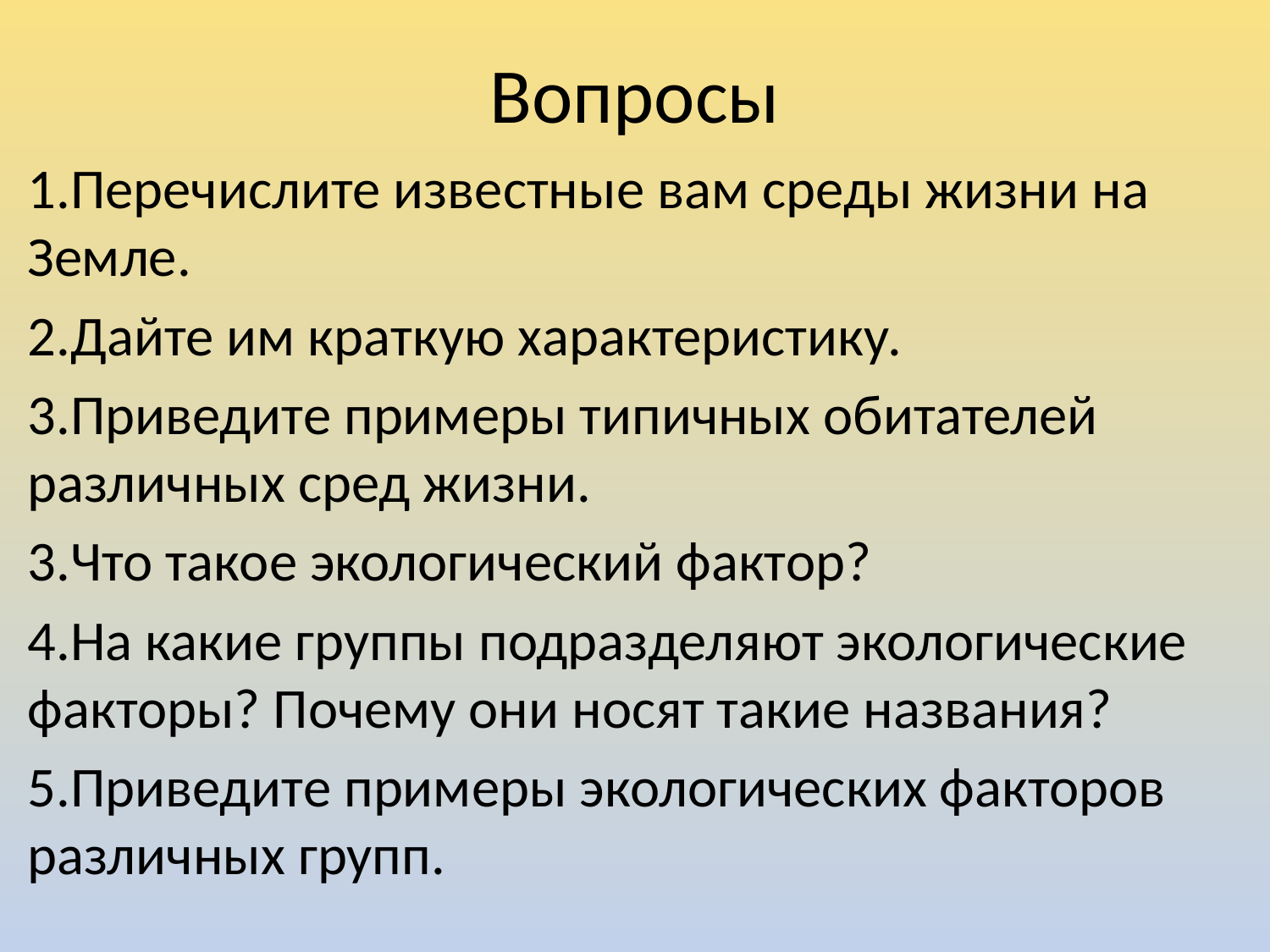

# Вопросы
1.Перечислите известные вам среды жизни на Земле.
2.Дайте им краткую характеристику.
3.Приведите примеры типичных обитателей различных сред жизни.
3.Что такое экологический фактор?
4.На какие группы подразделяют экологические факторы? Почему они носят такие названия?
5.Приведите примеры экологических факторов различных групп.